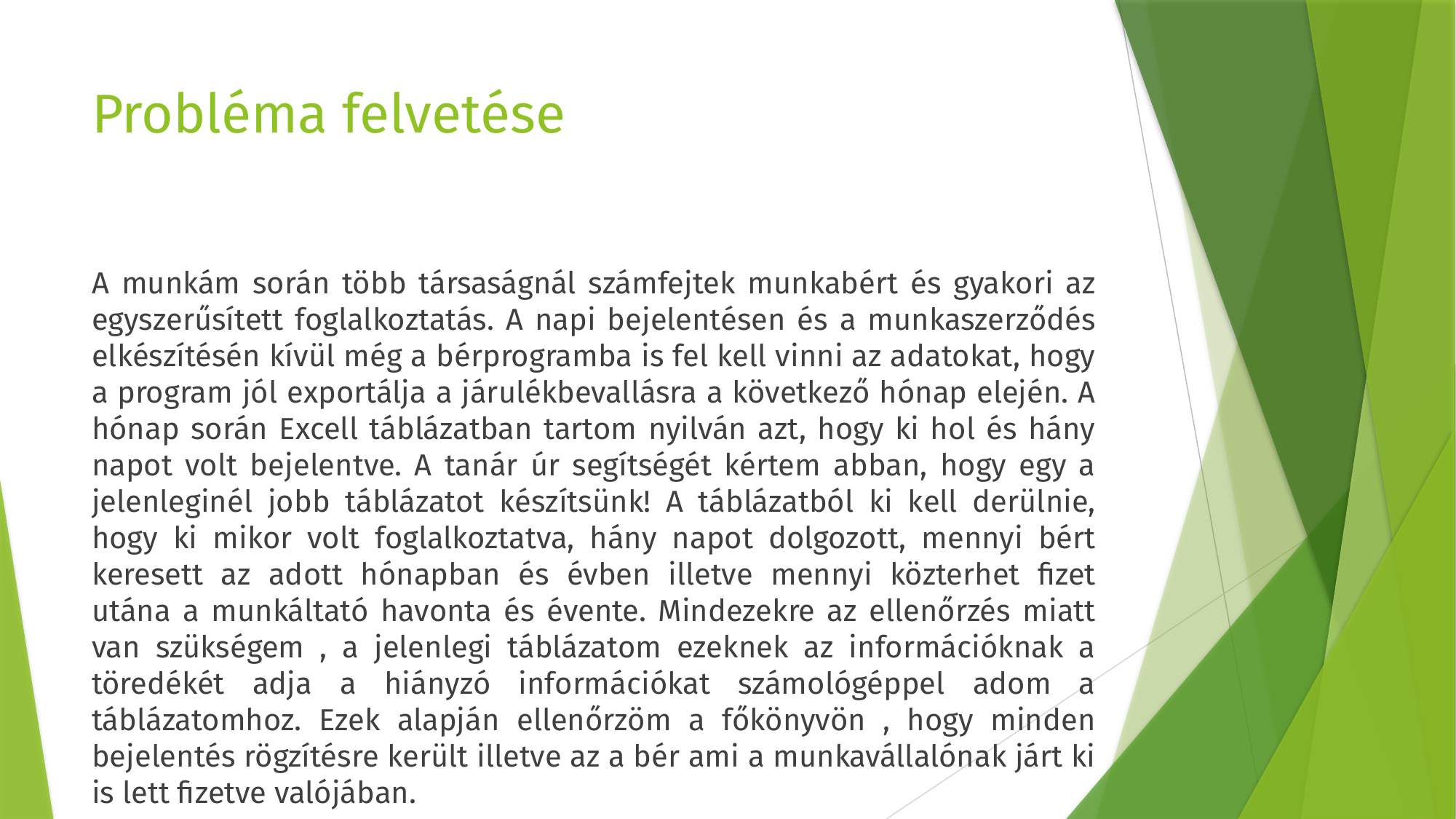

# Probléma felvetése
A munkám során több társaságnál számfejtek munkabért és gyakori az egyszerűsített foglalkoztatás. A napi bejelentésen és a munkaszerződés elkészítésén kívül még a bérprogramba is fel kell vinni az adatokat, hogy a program jól exportálja a járulékbevallásra a következő hónap elején. A hónap során Excell táblázatban tartom nyilván azt, hogy ki hol és hány napot volt bejelentve. A tanár úr segítségét kértem abban, hogy egy a jelenleginél jobb táblázatot készítsünk! A táblázatból ki kell derülnie, hogy ki mikor volt foglalkoztatva, hány napot dolgozott, mennyi bért keresett az adott hónapban és évben illetve mennyi közterhet fizet utána a munkáltató havonta és évente. Mindezekre az ellenőrzés miatt van szükségem , a jelenlegi táblázatom ezeknek az információknak a töredékét adja a hiányzó információkat számológéppel adom a táblázatomhoz. Ezek alapján ellenőrzöm a főkönyvön , hogy minden bejelentés rögzítésre került illetve az a bér ami a munkavállalónak járt ki is lett fizetve valójában.